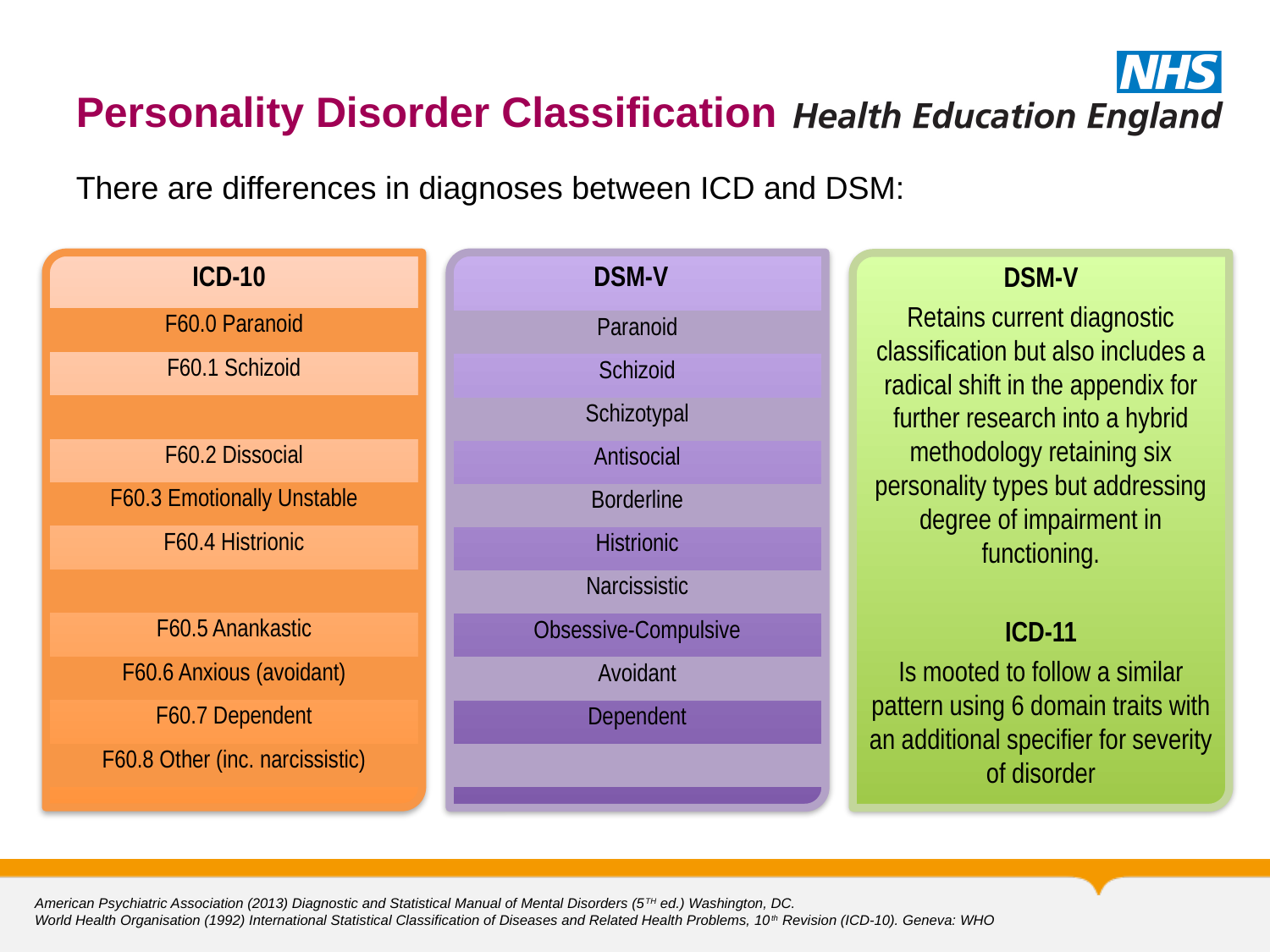

# Personality Disorder Classification
There are differences in diagnoses between ICD and DSM:

ICD-10

DSM-V

DSM-V
Retains current diagnostic classification but also includes a radical shift in the appendix for further research into a hybrid methodology retaining six personality types but addressing degree of impairment in functioning.

ICD-11
Is mooted to follow a similar pattern using 6 domain traits with an additional specifier for severity of disorder
| F60.0 Paranoid |
| --- |
| F60.1 Schizoid |
|  |
| F60.2 Dissocial |
| F60.3 Emotionally Unstable |
| F60.4 Histrionic |
|  |
| F60.5 Anankastic |
| F60.6 Anxious (avoidant) |
| F60.7 Dependent |
| F60.8 Other (inc. narcissistic) |
| Paranoid |
| --- |
| Schizoid |
| Schizotypal |
| Antisocial |
| Borderline |
| Histrionic |
| Narcissistic |
| Obsessive-Compulsive |
| Avoidant |
| Dependent |
|  |
American Psychiatric Association (2013) Diagnostic and Statistical Manual of Mental Disorders (5TH ed.) Washington, DC.
World Health Organisation (1992) International Statistical Classification of Diseases and Related Health Problems, 10th Revision (ICD-10). Geneva: WHO